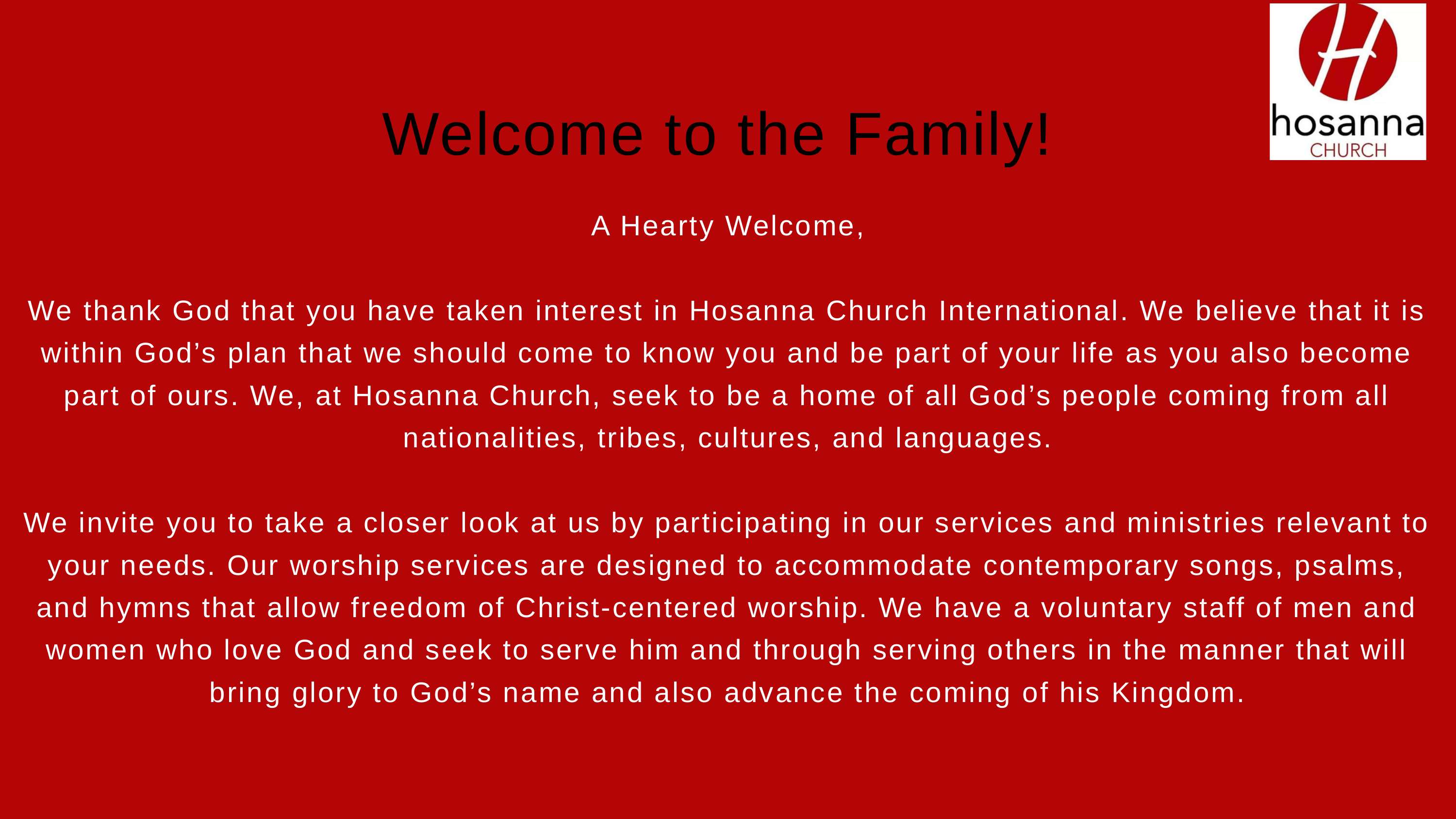

Welcome to the Family!

A Hearty Welcome,

We thank God that you have taken interest in Hosanna Church International. We believe that it is within God’s plan that we should come to know you and be part of your life as you also become part of ours. We, at Hosanna Church, seek to be a home of all God’s people coming from all nationalities, tribes, cultures, and languages.

We invite you to take a closer look at us by participating in our services and ministries relevant to your needs. Our worship services are designed to accommodate contemporary songs, psalms, and hymns that allow freedom of Christ-centered worship. We have a voluntary staff of men and women who love God and seek to serve him and through serving others in the manner that will bring glory to God’s name and also advance the coming of his Kingdom.